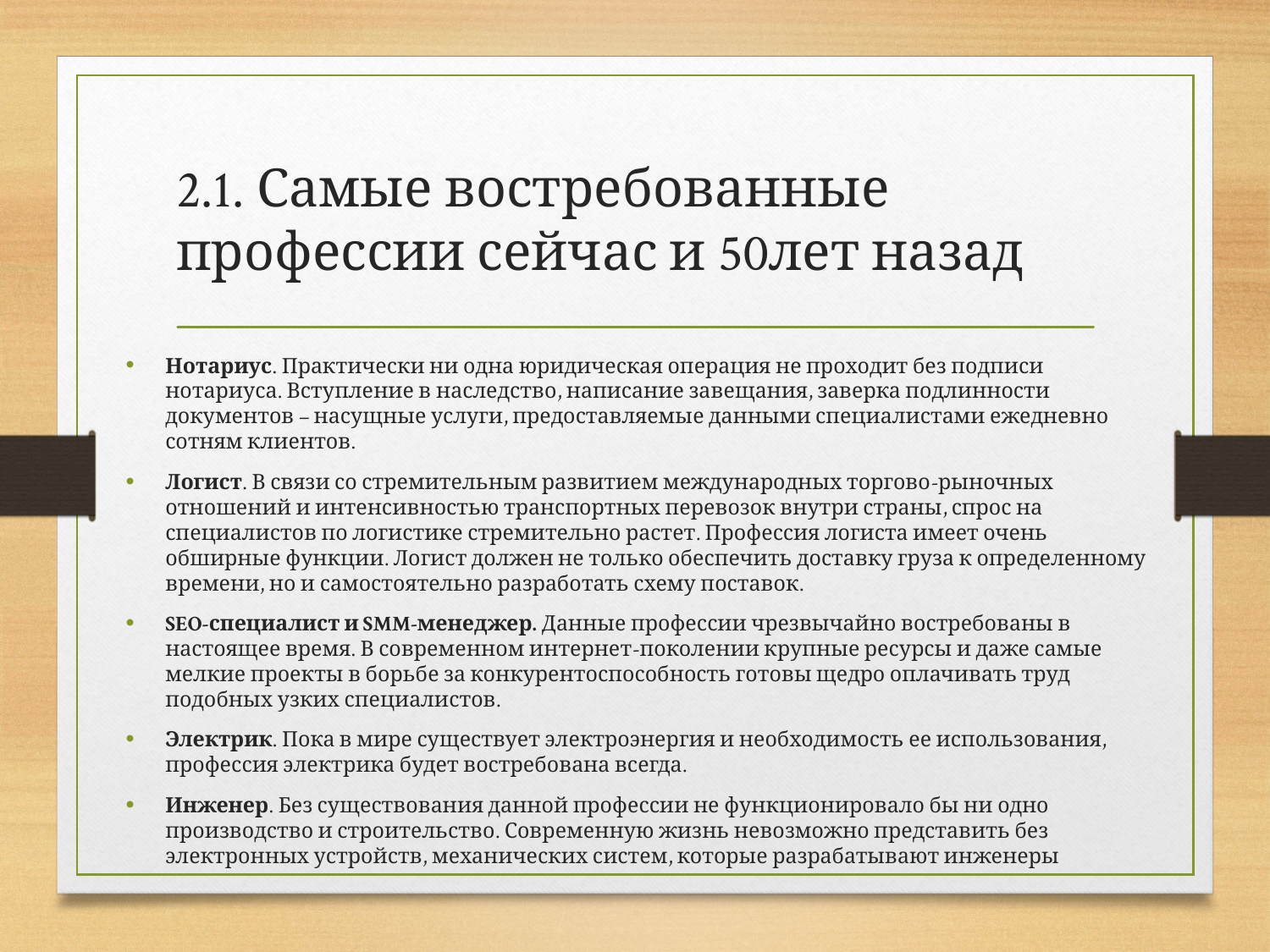

# 2.1. Самые востребованные профессии сейчас и 50лет назад
Нотариус. Практически ни одна юридическая операция не проходит без подписи нотариуса. Вступление в наследство, написание завещания, заверка подлинности документов – насущные услуги, предоставляемые данными специалистами ежедневно сотням клиентов.
Логист. В связи со стремительным развитием международных торгово-рыночных отношений и интенсивностью транспортных перевозок внутри страны, спрос на специалистов по логистике стремительно растет. Профессия логиста имеет очень обширные функции. Логист должен не только обеспечить доставку груза к определенному времени, но и самостоятельно разработать схему поставок.
SEO-специалист и SMM-менеджер. Данные профессии чрезвычайно востребованы в настоящее время. В современном интернет-поколении крупные ресурсы и даже самые мелкие проекты в борьбе за конкурентоспособность готовы щедро оплачивать труд подобных узких специалистов.
Электрик. Пока в мире существует электроэнергия и необходимость ее использования, профессия электрика будет востребована всегда.
Инженер. Без существования данной профессии не функционировало бы ни одно производство и строительство. Современную жизнь невозможно представить без электронных устройств, механических систем, которые разрабатывают инженеры